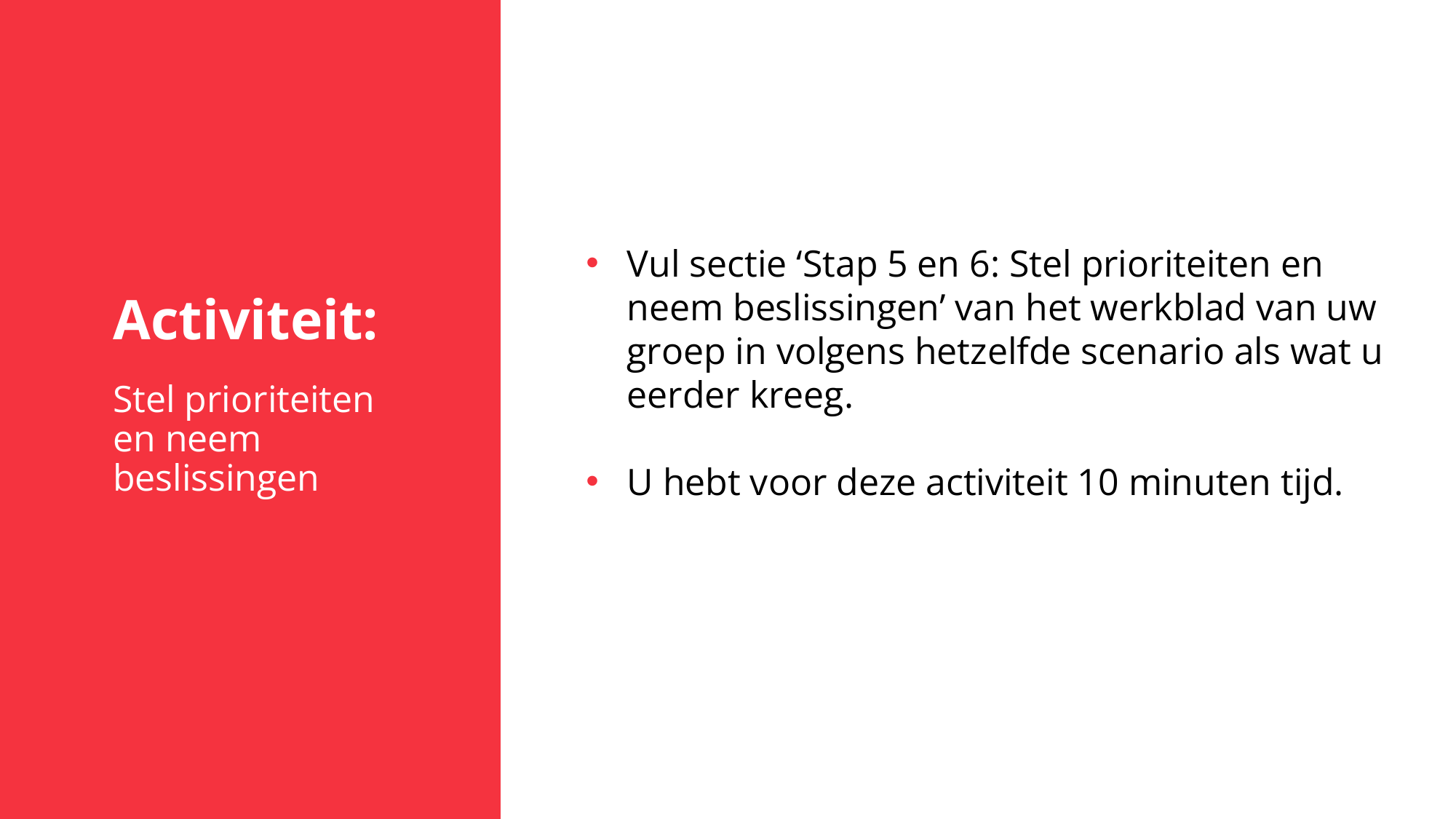

Activiteit:

Stel prioriteiten en neem beslissingen
Vul sectie ‘Stap 5 en 6: Stel prioriteiten en neem beslissingen’ van het werkblad van uw groep in volgens hetzelfde scenario als wat u eerder kreeg.

U hebt voor deze activiteit 10 minuten tijd.